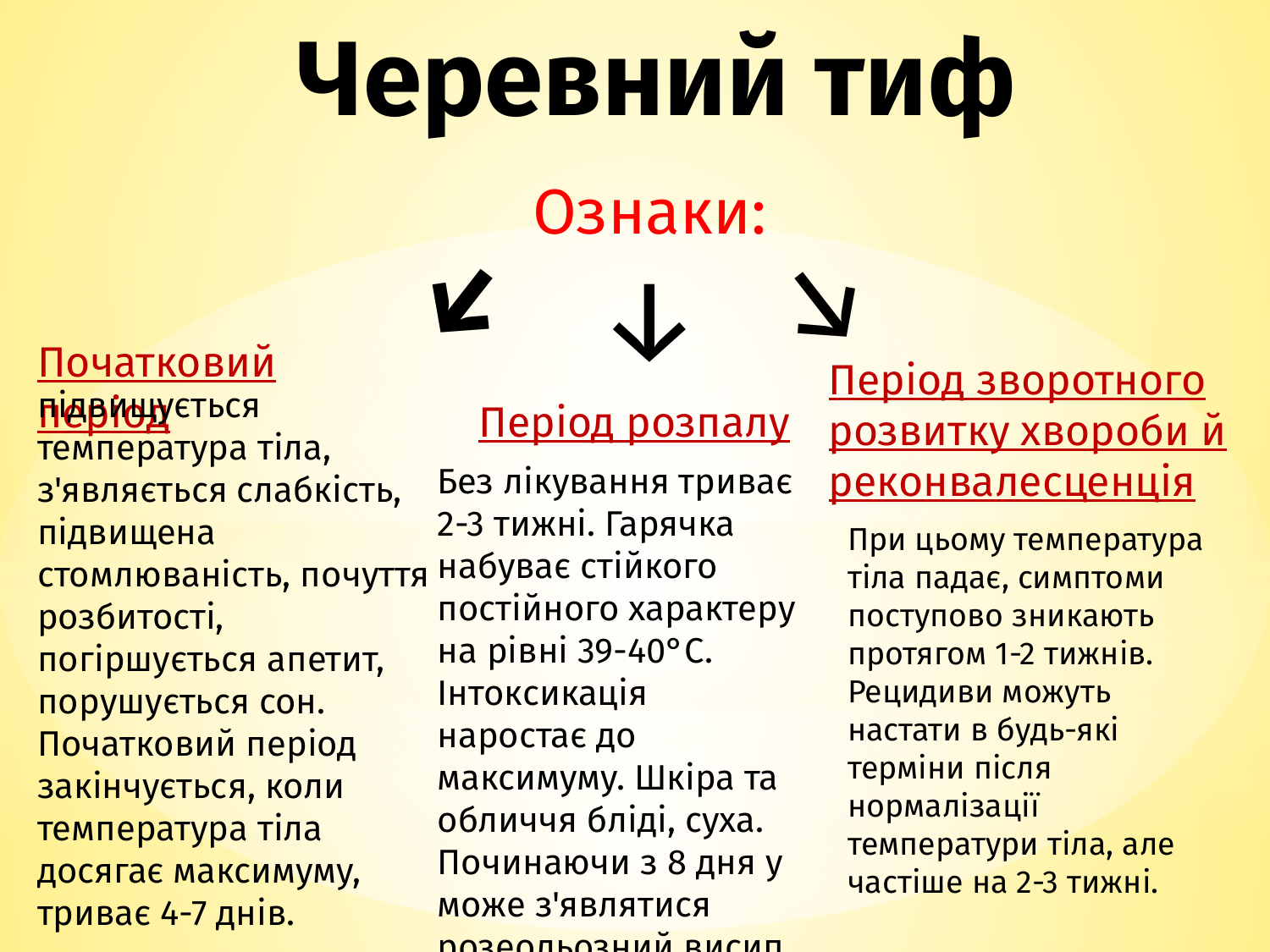

# Черевний тиф
Ознаки:

↓
↓
↓
Початковий період
Період зворотного розвитку хвороби й реконвалесценція
підвищується температура тіла, з'являється слабкість, підвищена стомлюваність, почуття розбитості, погіршується апетит, порушується сон. Початковий період закінчується, коли температура тіла досягає максимуму, триває 4-7 днів.
Період розпалу
Без лікування триває 2-3 тижні. Гарячка набуває стійкого постійного характеру на рівні 39-40°С. Інтоксикація наростає до максимуму. Шкіра та обличчя бліді, суха. Починаючи з 8 дня у може з'являтися розеольозний висип.
При цьому температура тіла падає, симптоми поступово зникають протягом 1-2 тижнів. Рецидиви можуть настати в будь-які терміни після нормалізації температури тіла, але частіше на 2-3 тижні.